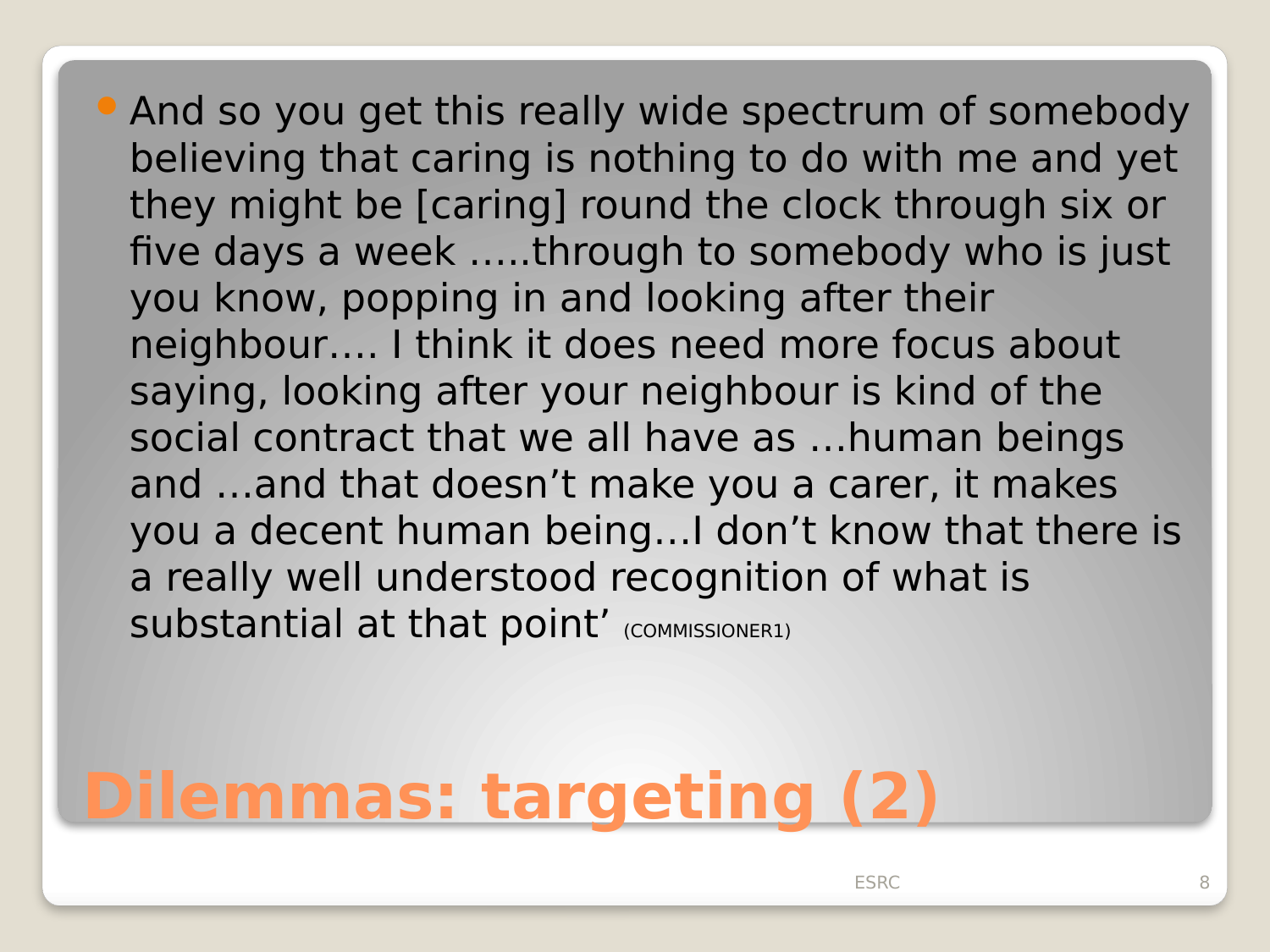

And so you get this really wide spectrum of somebody believing that caring is nothing to do with me and yet they might be [caring] round the clock through six or five days a week …..through to somebody who is just you know, popping in and looking after their neighbour…. I think it does need more focus about saying, looking after your neighbour is kind of the social contract that we all have as …human beings and …and that doesn’t make you a carer, it makes you a decent human being…I don’t know that there is a really well understood recognition of what is substantial at that point’ (COMMISSIONER1)
# Dilemmas: targeting (2)

ESRC
8